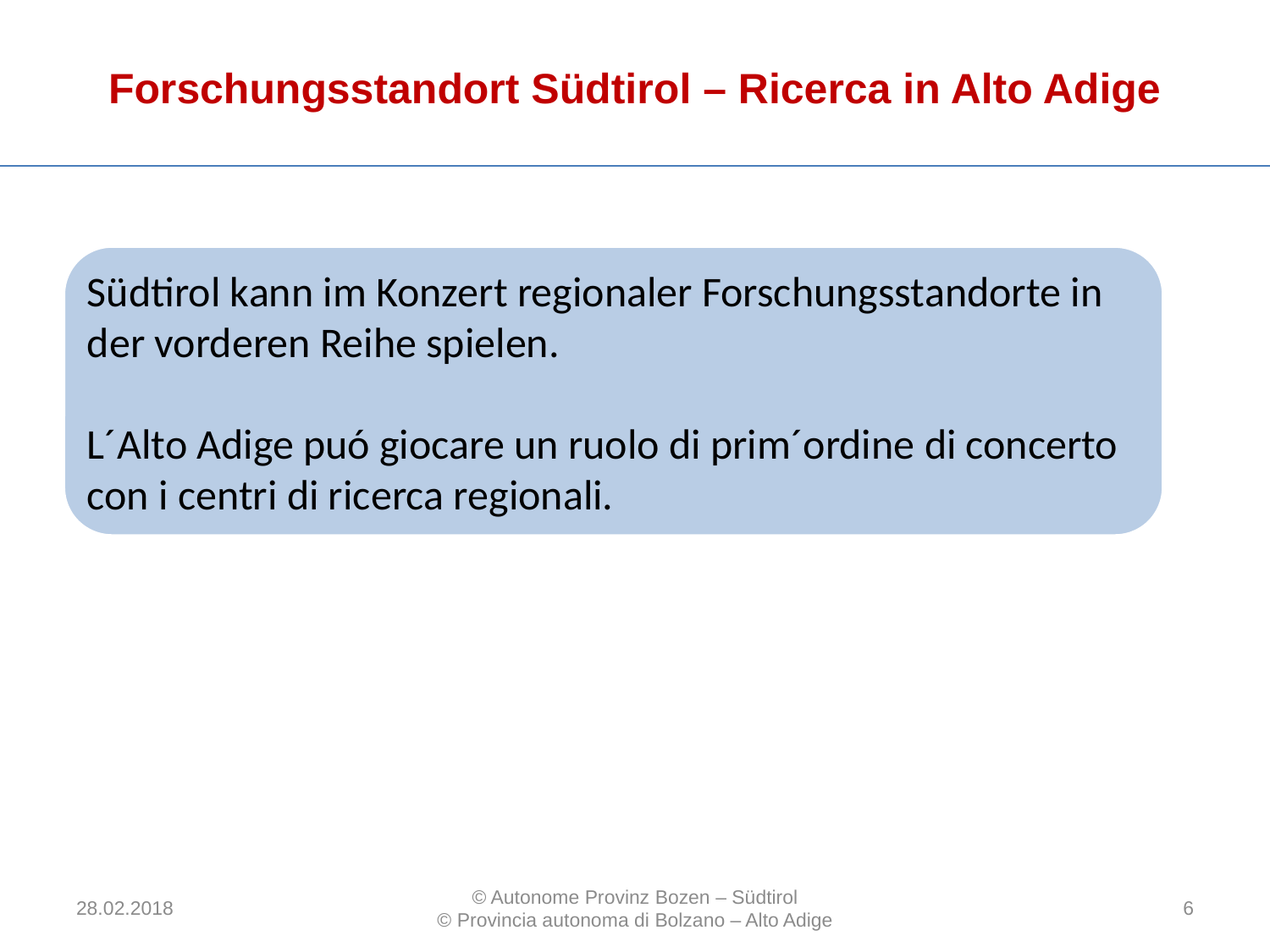

# Forschungsstandort Südtirol – Ricerca in Alto Adige
Südtirol kann im Konzert regionaler Forschungsstandorte in der vorderen Reihe spielen.

L´Alto Adige puó giocare un ruolo di prim´ordine di concerto con i centri di ricerca regionali.
28.02.2018
© Autonome Provinz Bozen – Südtirol
© Provincia autonoma di Bolzano – Alto Adige
6